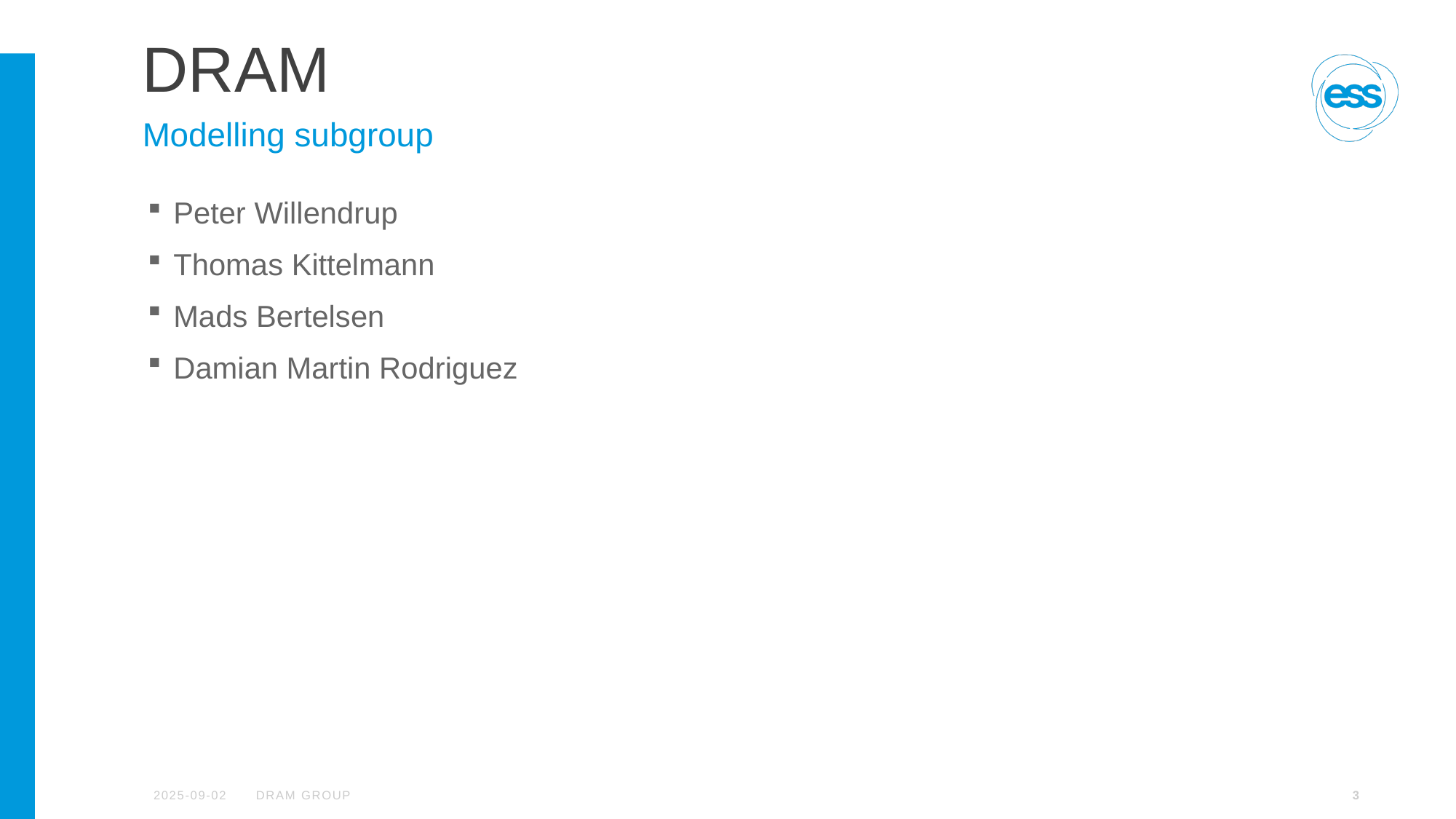

# DRAM
Modelling subgroup
Peter Willendrup
Thomas Kittelmann
Mads Bertelsen
Damian Martin Rodriguez
2025-09-02
DRAM GROUP
3